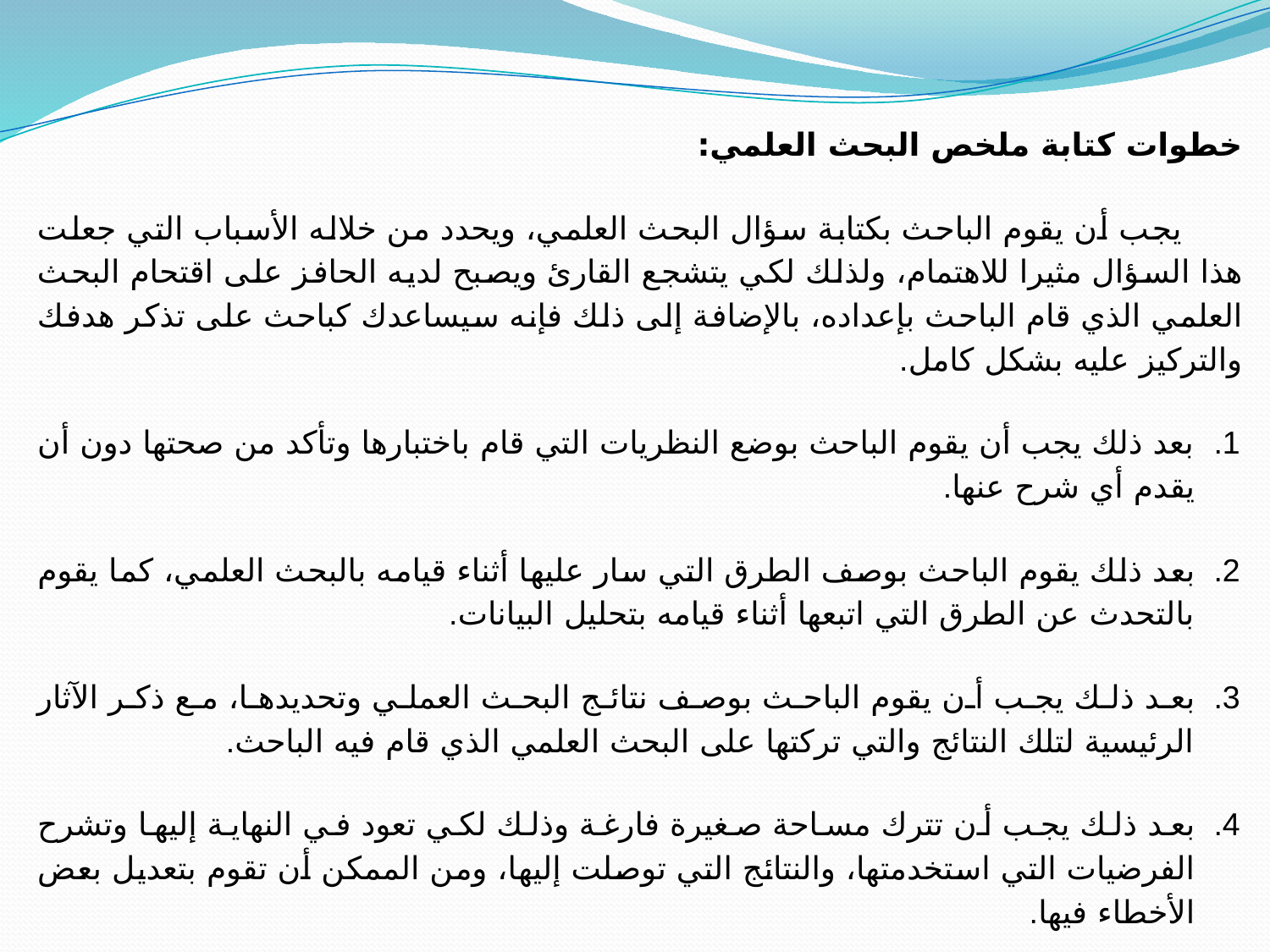

خطوات كتابة ملخص البحث العلمي:
      يجب أن يقوم الباحث بكتابة سؤال البحث العلمي، ويحدد من خلاله الأسباب التي جعلت هذا السؤال مثيرا للاهتمام، ولذلك لكي يتشجع القارئ ويصبح لديه الحافز على اقتحام البحث العلمي الذي قام الباحث بإعداده، بالإضافة إلى ذلك فإنه سيساعدك كباحث على تذكر هدفك والتركيز عليه بشكل كامل.
بعد ذلك يجب أن يقوم الباحث بوضع النظريات التي قام باختبارها وتأكد من صحتها دون أن يقدم أي شرح عنها.
بعد ذلك يقوم الباحث بوصف الطرق التي سار عليها أثناء قيامه بالبحث العلمي، كما يقوم بالتحدث عن الطرق التي اتبعها أثناء قيامه بتحليل البيانات.
بعد ذلك يجب أن يقوم الباحث بوصف نتائج البحث العملي وتحديدها، مع ذكر الآثار الرئيسية لتلك النتائج والتي تركتها على البحث العلمي الذي قام فيه الباحث.
بعد ذلك يجب أن تترك مساحة صغيرة فارغة وذلك لكي تعود في النهاية إليها وتشرح الفرضيات التي استخدمتها، والنتائج التي توصلت إليها، ومن الممكن أن تقوم بتعديل بعض الأخطاء فيها.
بعد ذلك يكمل الباحث تلخيص البحث مع التركيز بشلك مستمر على المسألة المراد تلخيصها في الملخص، والحرص الكبير على الإيجاز والاختصار والابتعاد عن العموميات.